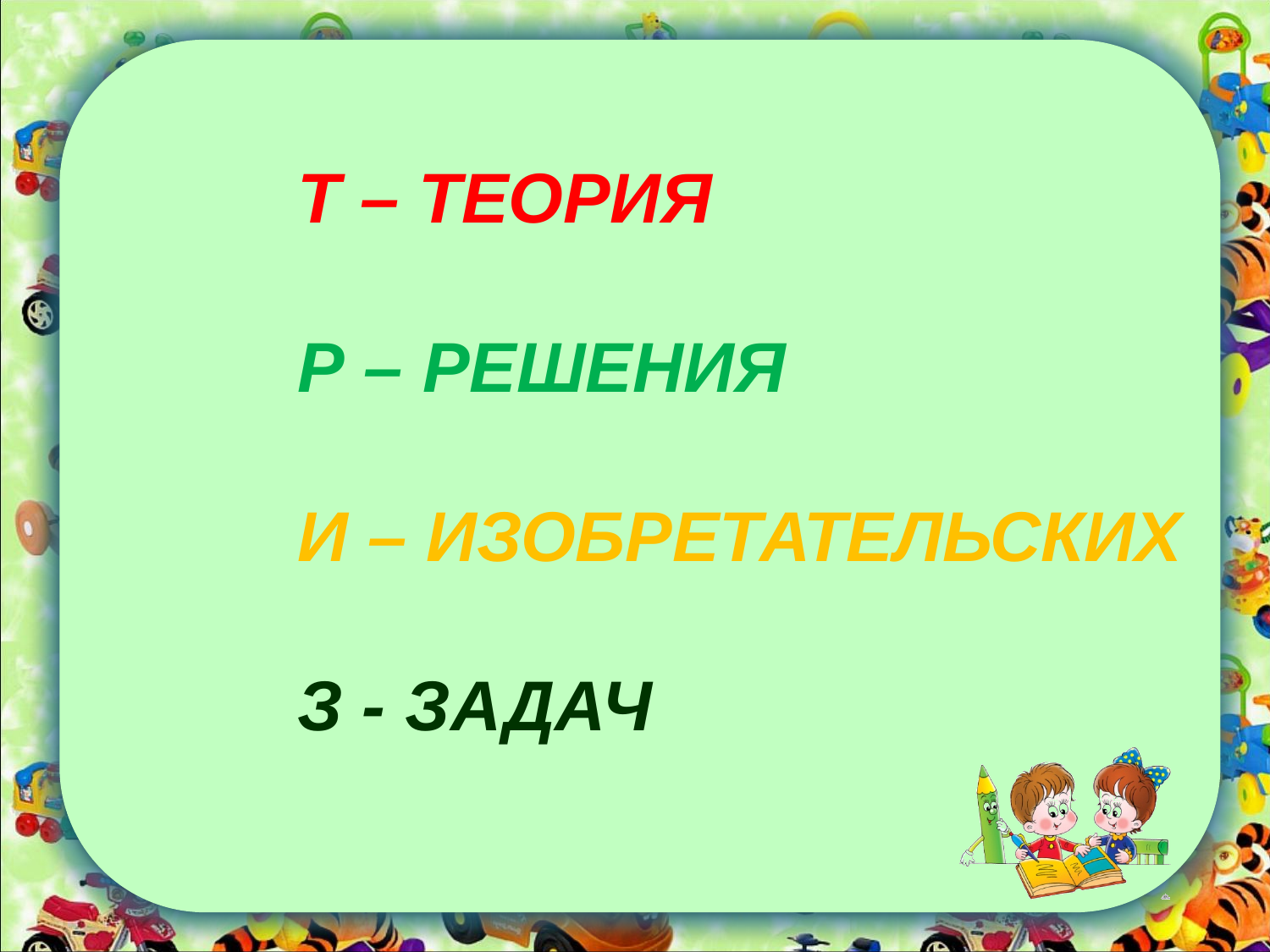

Т – ТЕОРИЯ

Р – РЕШЕНИЯ

И – ИЗОБРЕТАТЕЛЬСКИХ

З - ЗАДАЧ